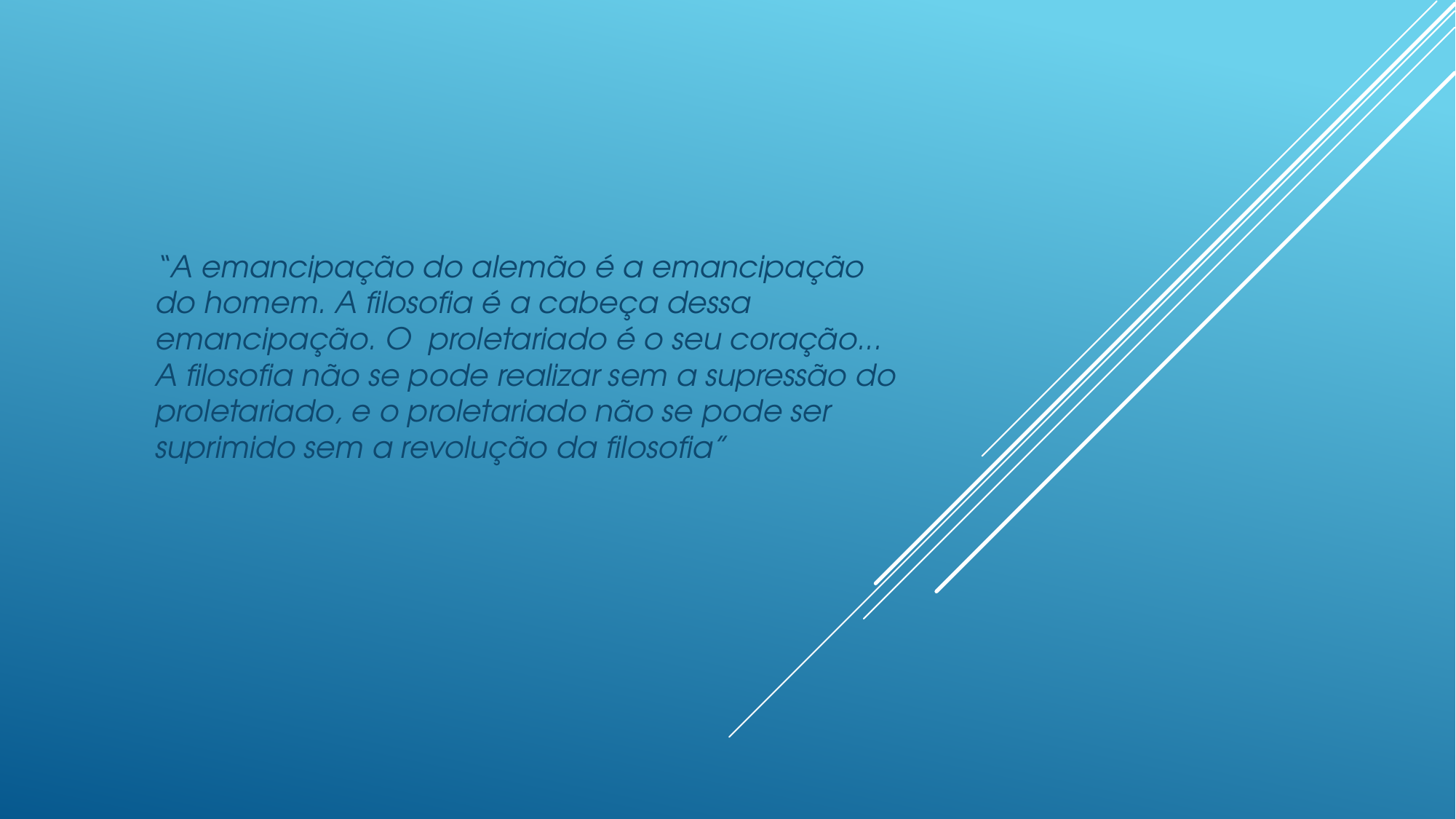

“A emancipação do alemão é a emancipação do homem. A filosofia é a cabeça dessa emancipação. O  proletariado é o seu coração... A filosofia não se pode realizar sem a supressão do proletariado, e o proletariado não se pode ser suprimido sem a revolução da filosofia”